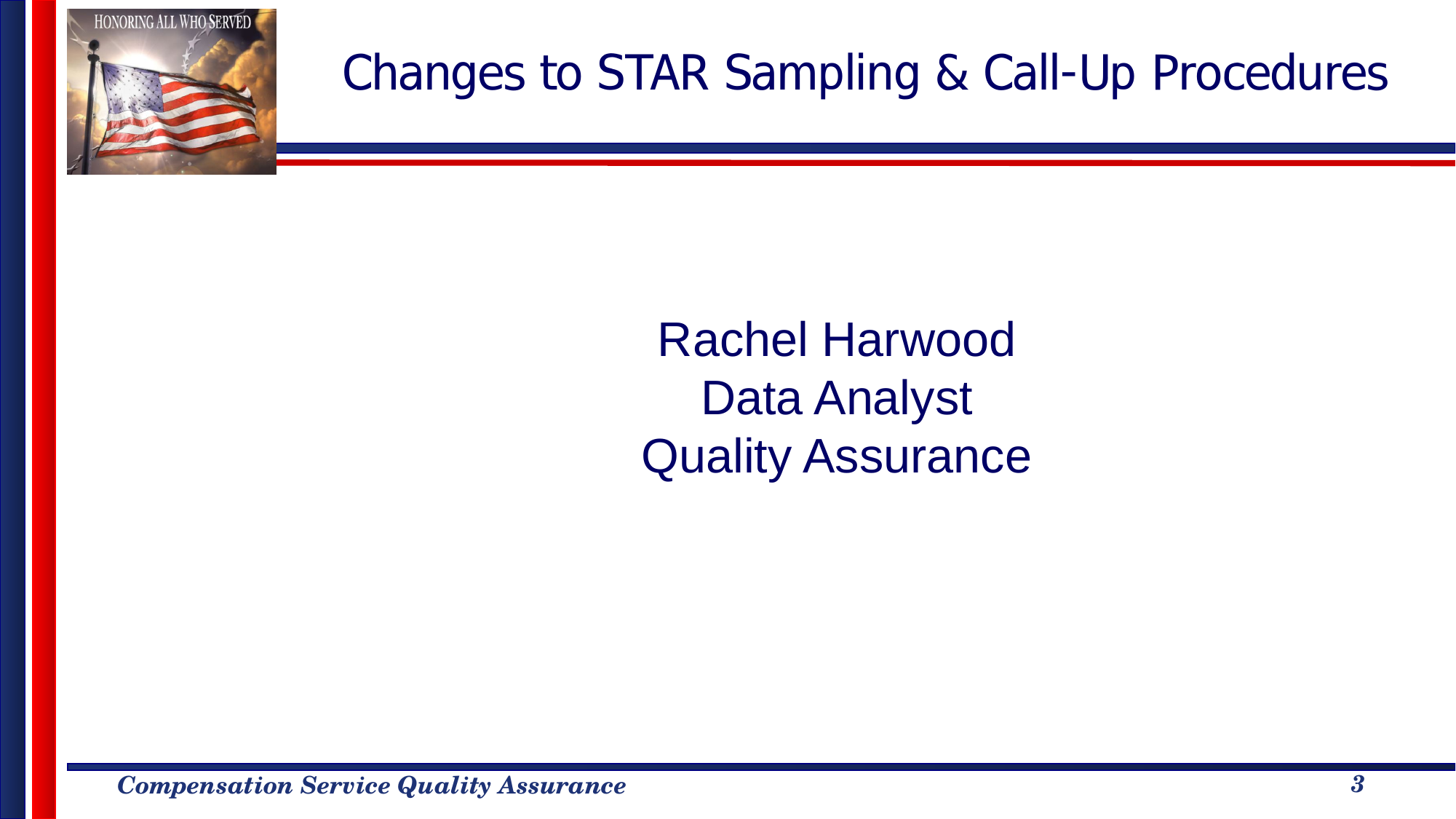

# Changes to STAR Sampling & Call-Up Procedures
Rachel Harwood
Data Analyst
Quality Assurance
3